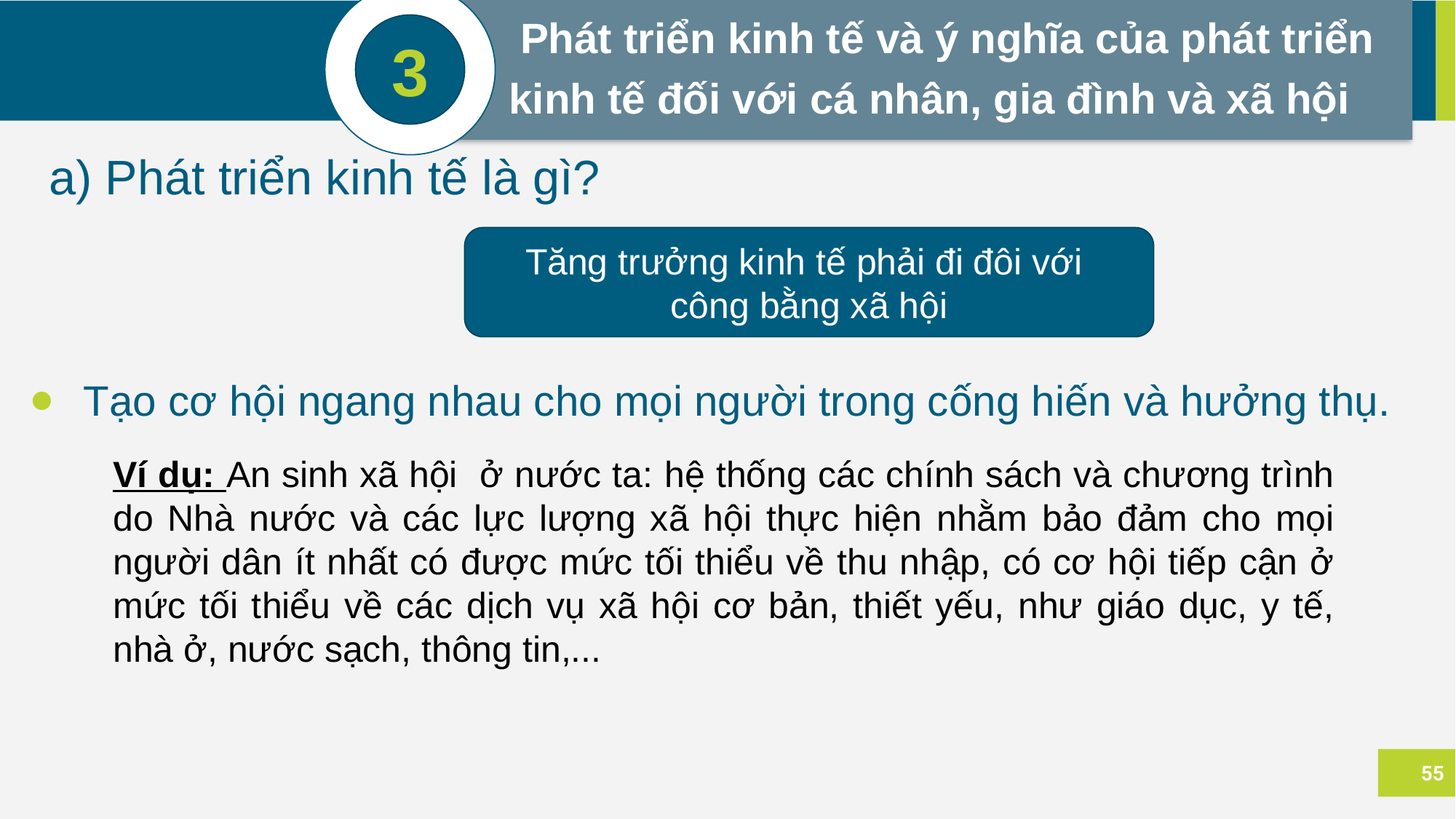

Phát triển kinh tế và ý nghĩa của phát triển
 kinh tế đối với cá nhân, gia đình và xã hội
3
a) Phát triển kinh tế là gì?
Tăng trưởng kinh tế phải đi đôi với
công bằng xã hội
Tạo cơ hội ngang nhau cho mọi người trong cống hiến và hưởng thụ.

Ví dụ: An sinh xã hội  ở nước ta: hệ thống các chính sách và chương trình do Nhà nước và các lực lượng xã hội thực hiện nhằm bảo đảm cho mọi người dân ít nhất có được mức tối thiểu về thu nhập, có cơ hội tiếp cận ở mức tối thiểu về các dịch vụ xã hội cơ bản, thiết yếu, như giáo dục, y tế, nhà ở, nước sạch, thông tin,...

55